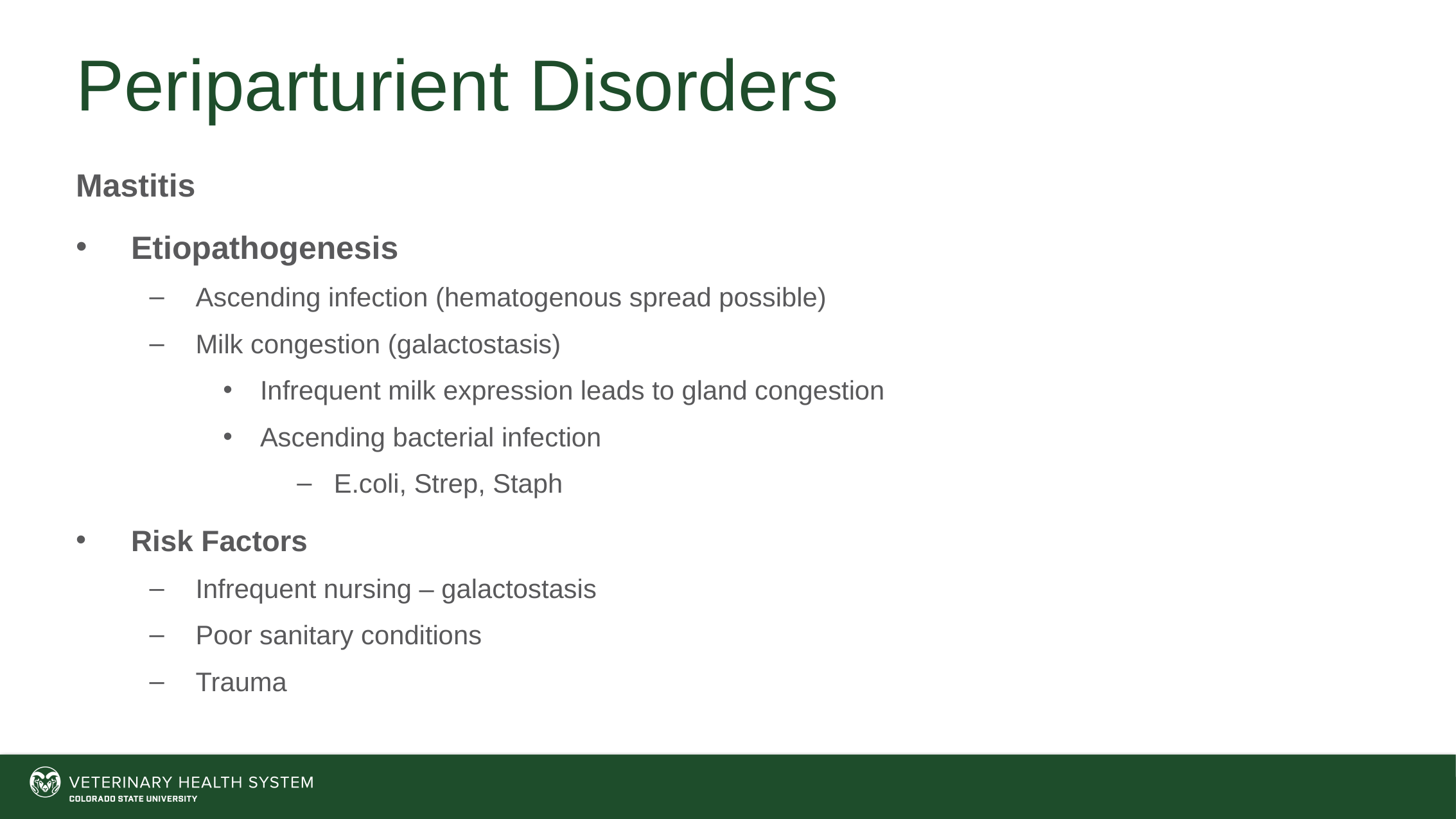

# Periparturient Disorders
Mastitis
Etiopathogenesis
Ascending infection (hematogenous spread possible)
Milk congestion (galactostasis)
Infrequent milk expression leads to gland congestion
Ascending bacterial infection
E.coli, Strep, Staph
Risk Factors
Infrequent nursing – galactostasis
Poor sanitary conditions
Trauma